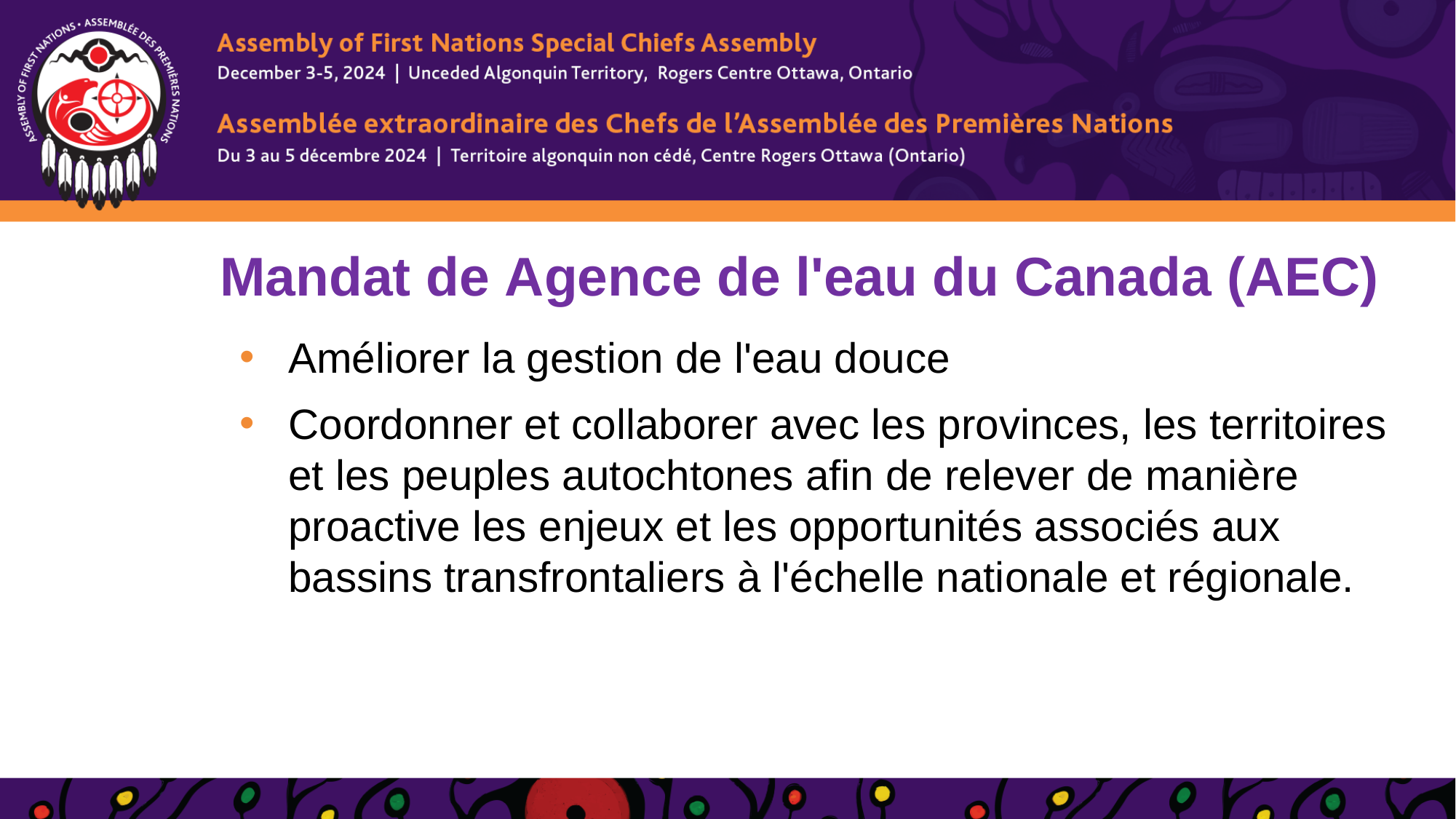

# Mandat de Agence de l'eau du Canada (AEC)
Améliorer la gestion de l'eau douce
Coordonner et collaborer avec les provinces, les territoires et les peuples autochtones afin de relever de manière proactive les enjeux et les opportunités associés aux bassins transfrontaliers à l'échelle nationale et régionale.